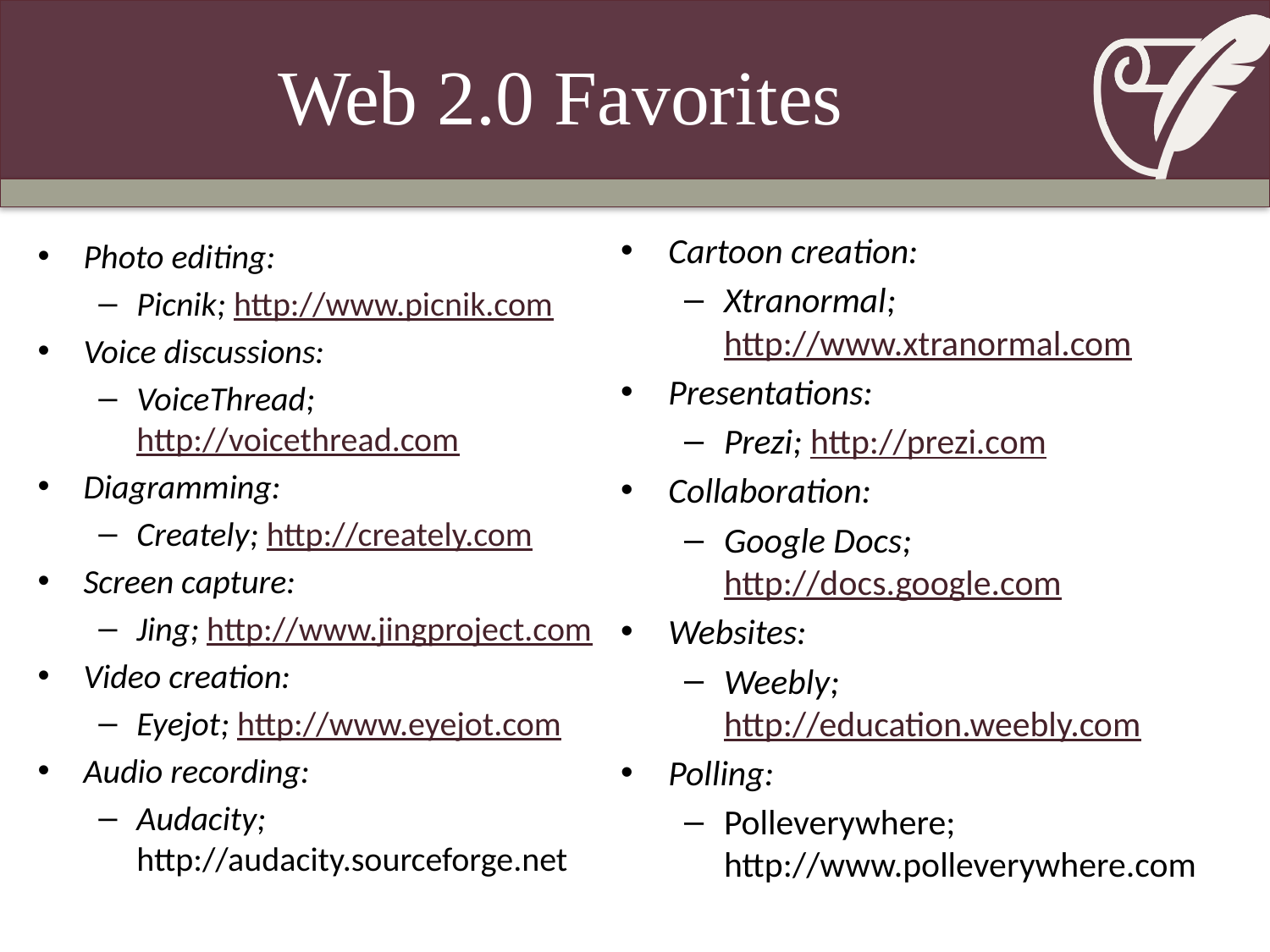

# Web 2.0 Favorites
Cartoon creation:
Xtranormal; http://www.xtranormal.com
Presentations:
Prezi; http://prezi.com
Collaboration:
Google Docs; http://docs.google.com
Websites:
Weebly; http://education.weebly.com
Polling:
Polleverywhere; http://www.polleverywhere.com
Photo editing:
Picnik; http://www.picnik.com
Voice discussions:
VoiceThread; http://voicethread.com
Diagramming:
Creately; http://creately.com
Screen capture:
Jing; http://www.jingproject.com
Video creation:
Eyejot; http://www.eyejot.com
Audio recording:
Audacity; http://audacity.sourceforge.net